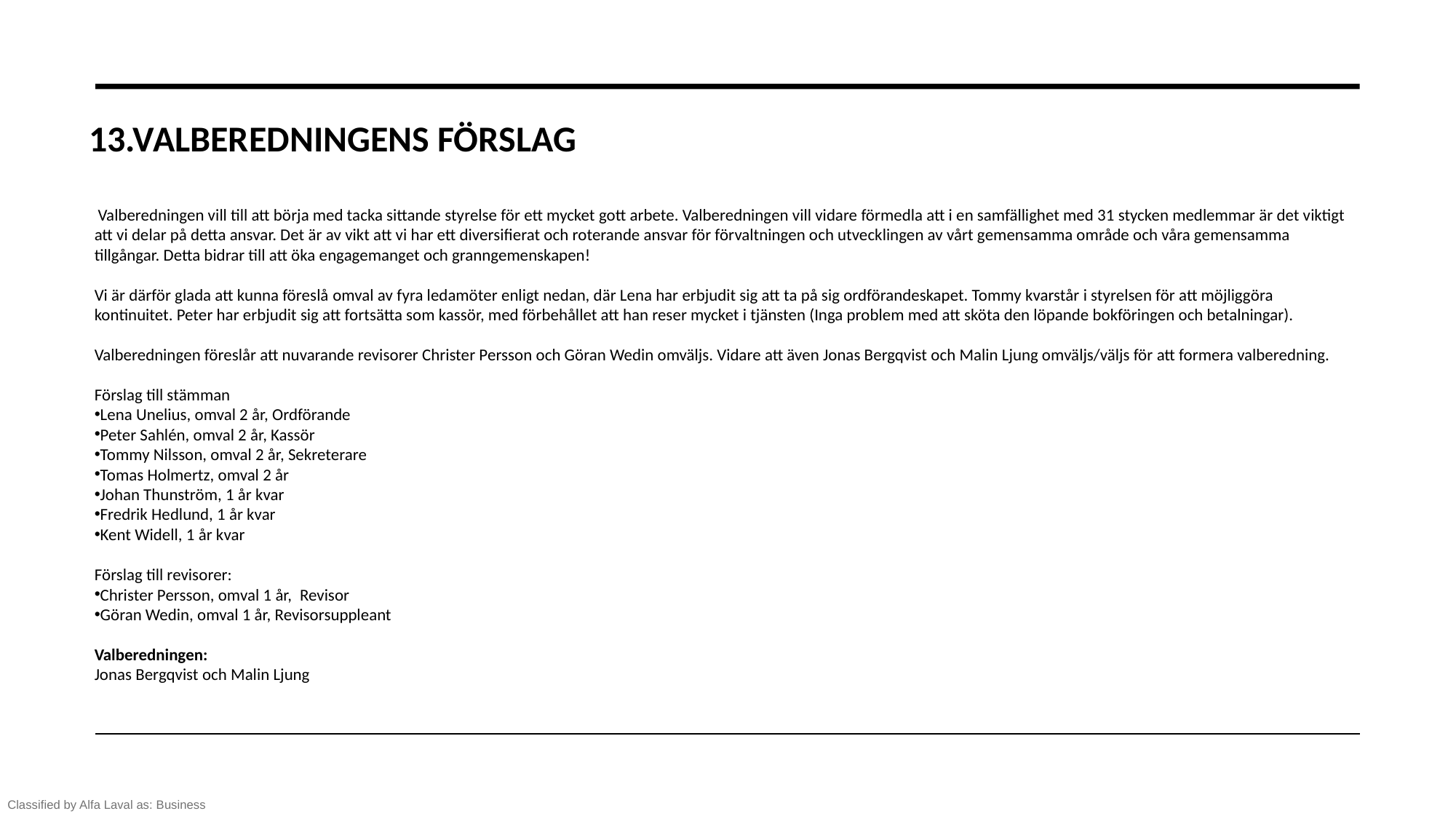

# 13.Valberedningens förslag

 Valberedningen vill till att börja med tacka sittande styrelse för ett mycket gott arbete. Valberedningen vill vidare förmedla att i en samfällighet med 31 stycken medlemmar är det viktigt att vi delar på detta ansvar. Det är av vikt att vi har ett diversifierat och roterande ansvar för förvaltningen och utvecklingen av vårt gemensamma område och våra gemensamma tillgångar. Detta bidrar till att öka engagemanget och granngemenskapen!

Vi är därför glada att kunna föreslå omval av fyra ledamöter enligt nedan, där Lena har erbjudit sig att ta på sig ordförandeskapet. Tommy kvarstår i styrelsen för att möjliggöra kontinuitet. Peter har erbjudit sig att fortsätta som kassör, med förbehållet att han reser mycket i tjänsten (Inga problem med att sköta den löpande bokföringen och betalningar).

Valberedningen föreslår att nuvarande revisorer Christer Persson och Göran Wedin omväljs. Vidare att även Jonas Bergqvist och Malin Ljung omväljs/väljs för att formera valberedning.

Förslag till stämman
Lena Unelius, omval 2 år, Ordförande
Peter Sahlén, omval 2 år, Kassör
Tommy Nilsson, omval 2 år, Sekreterare
Tomas Holmertz, omval 2 år
Johan Thunström, 1 år kvar
Fredrik Hedlund, 1 år kvar
Kent Widell, 1 år kvar

Förslag till revisorer:
Christer Persson, omval 1 år,  Revisor
Göran Wedin, omval 1 år, Revisorsuppleant

Valberedningen:
Jonas Bergqvist och Malin Ljung